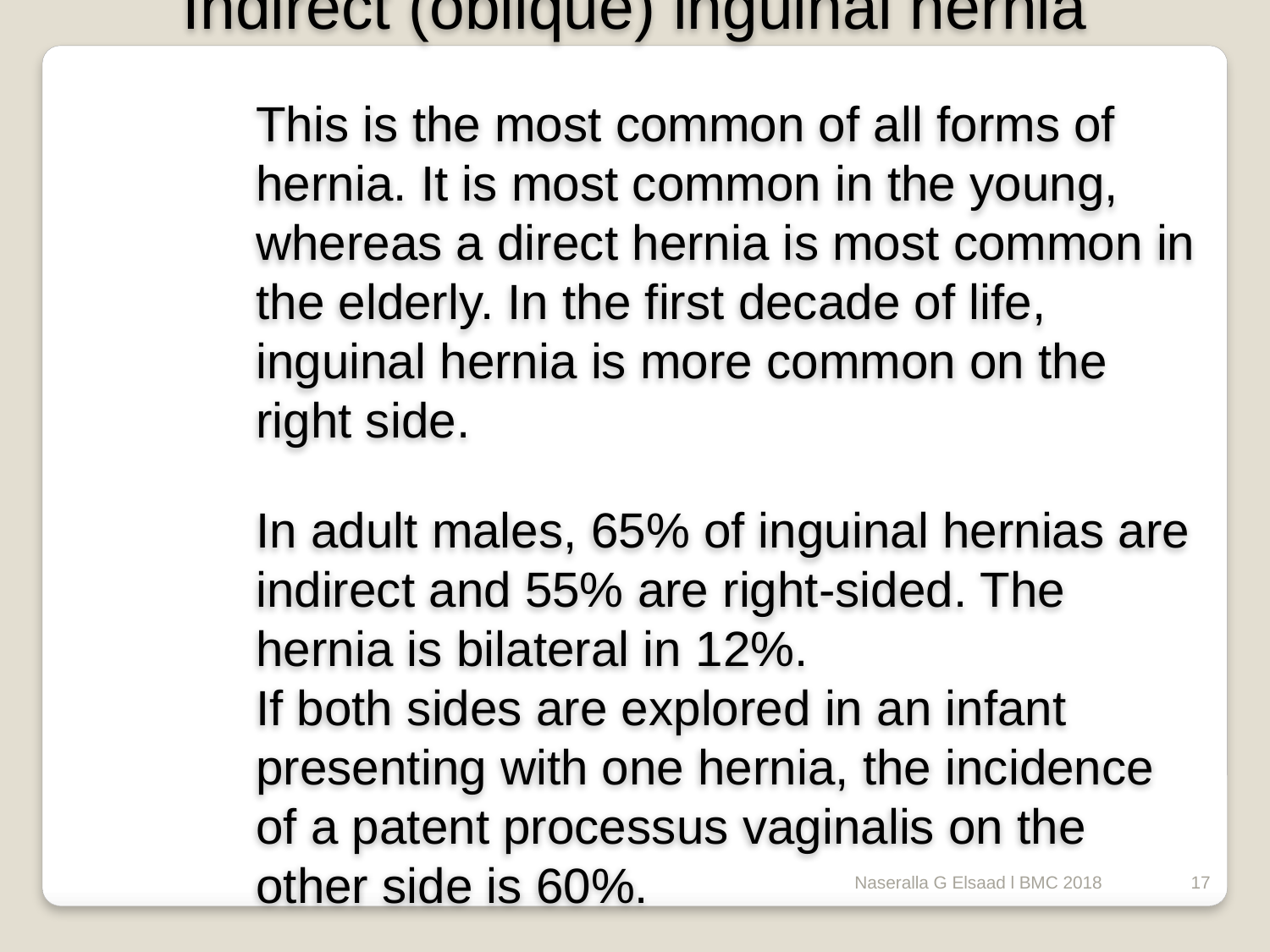

Indirect (oblique) inguinal hernia

This is the most common of all forms of hernia. It is most common in the young, whereas a direct hernia is most common in the elderly. In the first decade of life, inguinal hernia is more common on the right side.

In adult males, 65% of inguinal hernias are indirect and 55% are right-sided. The hernia is bilateral in 12%.
If both sides are explored in an infant presenting with one hernia, the incidence of a patent processus vaginalis on the other side is 60%.
Naseralla G Elsaad l BMC 2018
17